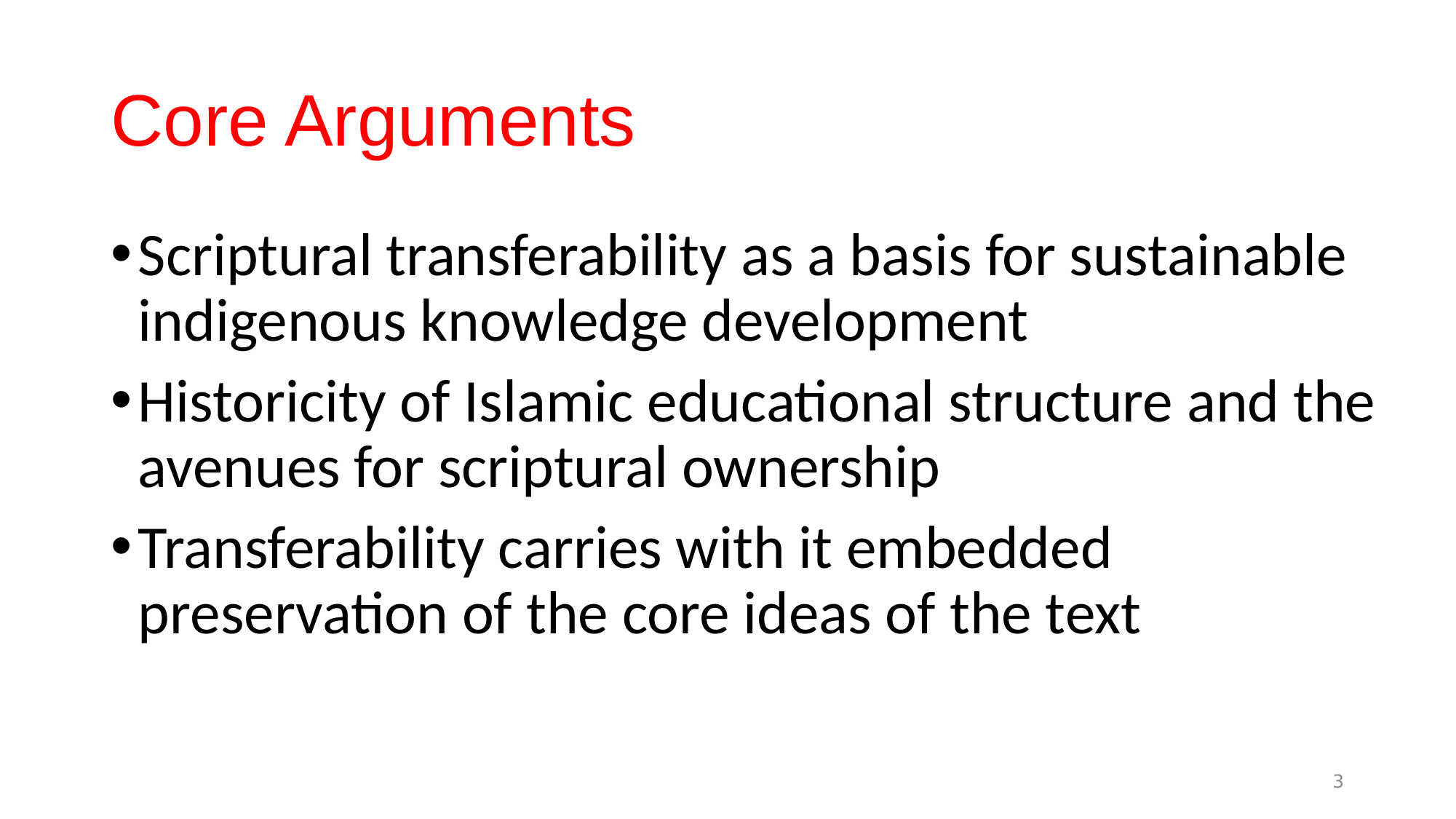

# Core Arguments
Scriptural transferability as a basis for sustainable indigenous knowledge development
Historicity of Islamic educational structure and the avenues for scriptural ownership
Transferability carries with it embedded preservation of the core ideas of the text
3